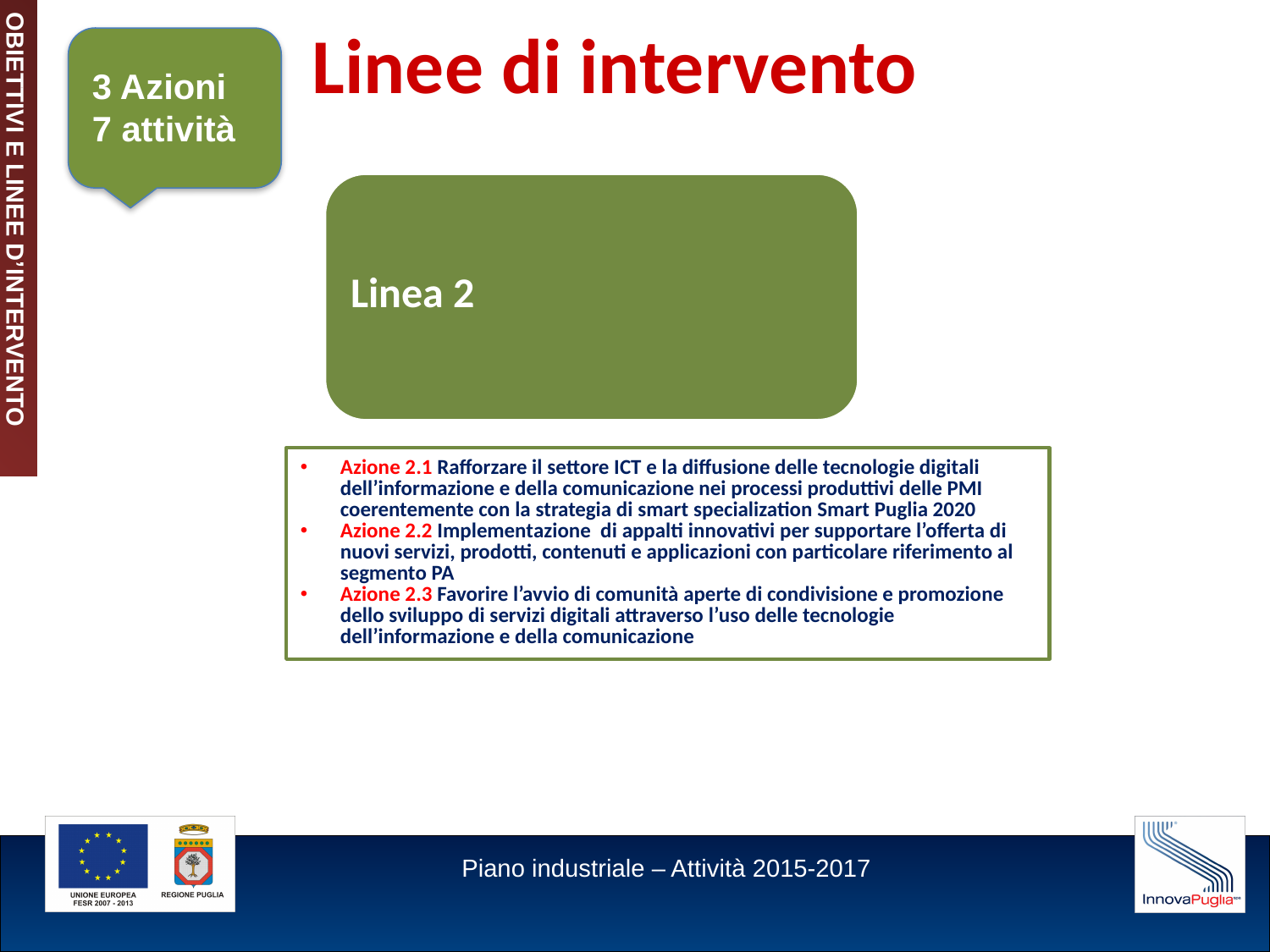

OBIETTIVI E LINEE D’INTERVENTO
Linee di intervento

3 Azioni
7 attività

Linea 2
Azione 2.1 Rafforzare il settore ICT e la diffusione delle tecnologie digitali dell’informazione e della comunicazione nei processi produttivi delle PMI coerentemente con la strategia di smart specialization Smart Puglia 2020
Azione 2.2 Implementazione  di appalti innovativi per supportare l’offerta di nuovi servizi, prodotti, contenuti e applicazioni con particolare riferimento al segmento PA
Azione 2.3 Favorire l’avvio di comunità aperte di condivisione e promozione dello sviluppo di servizi digitali attraverso l’uso delle tecnologie dell’informazione e della comunicazione